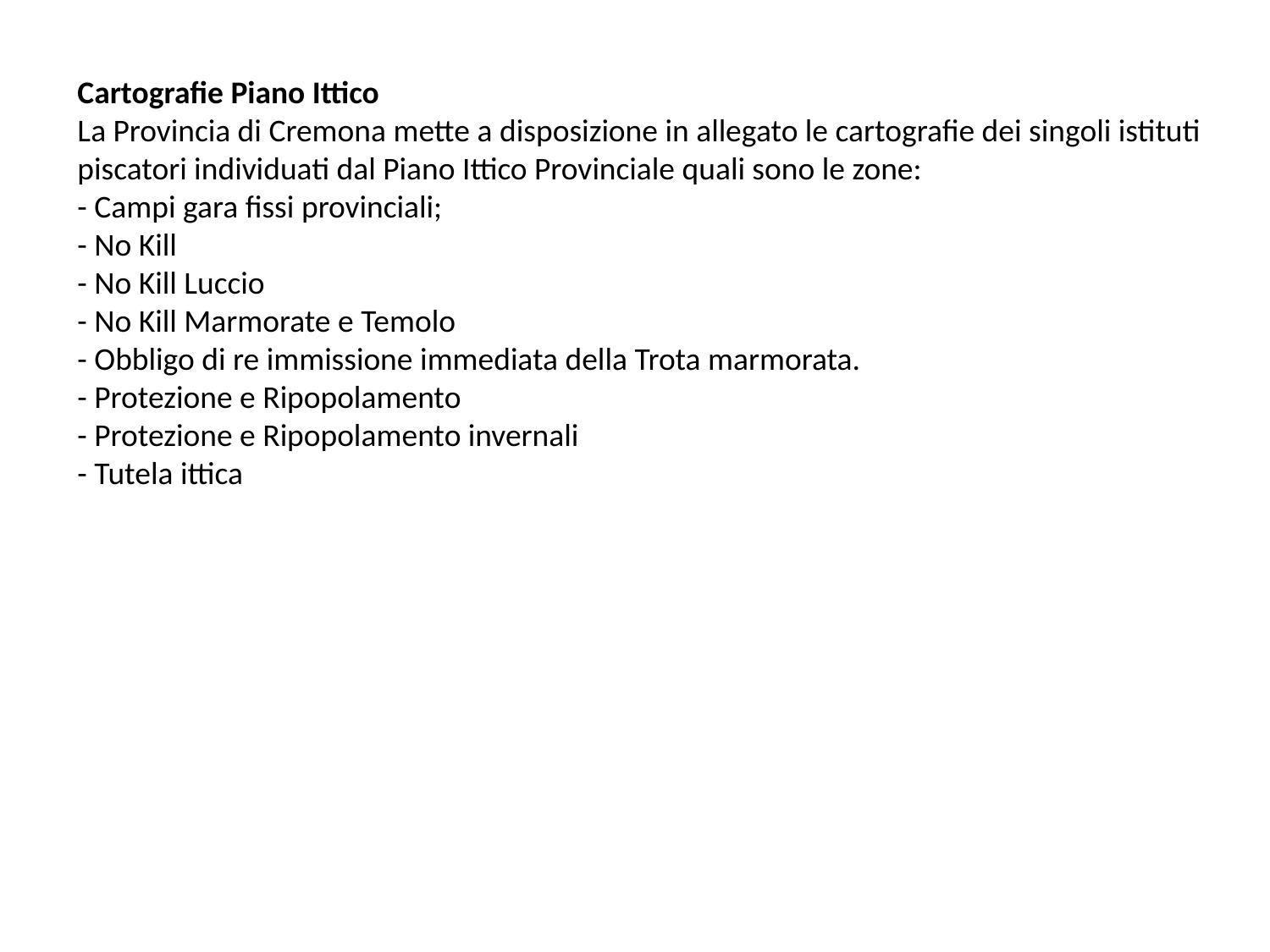

Cartografie Piano Ittico
La Provincia di Cremona mette a disposizione in allegato le cartografie dei singoli istituti piscatori individuati dal Piano Ittico Provinciale quali sono le zone:
- Campi gara fissi provinciali;
- No Kill
- No Kill Luccio
- No Kill Marmorate e Temolo
- Obbligo di re immissione immediata della Trota marmorata.
- Protezione e Ripopolamento
- Protezione e Ripopolamento invernali
- Tutela ittica